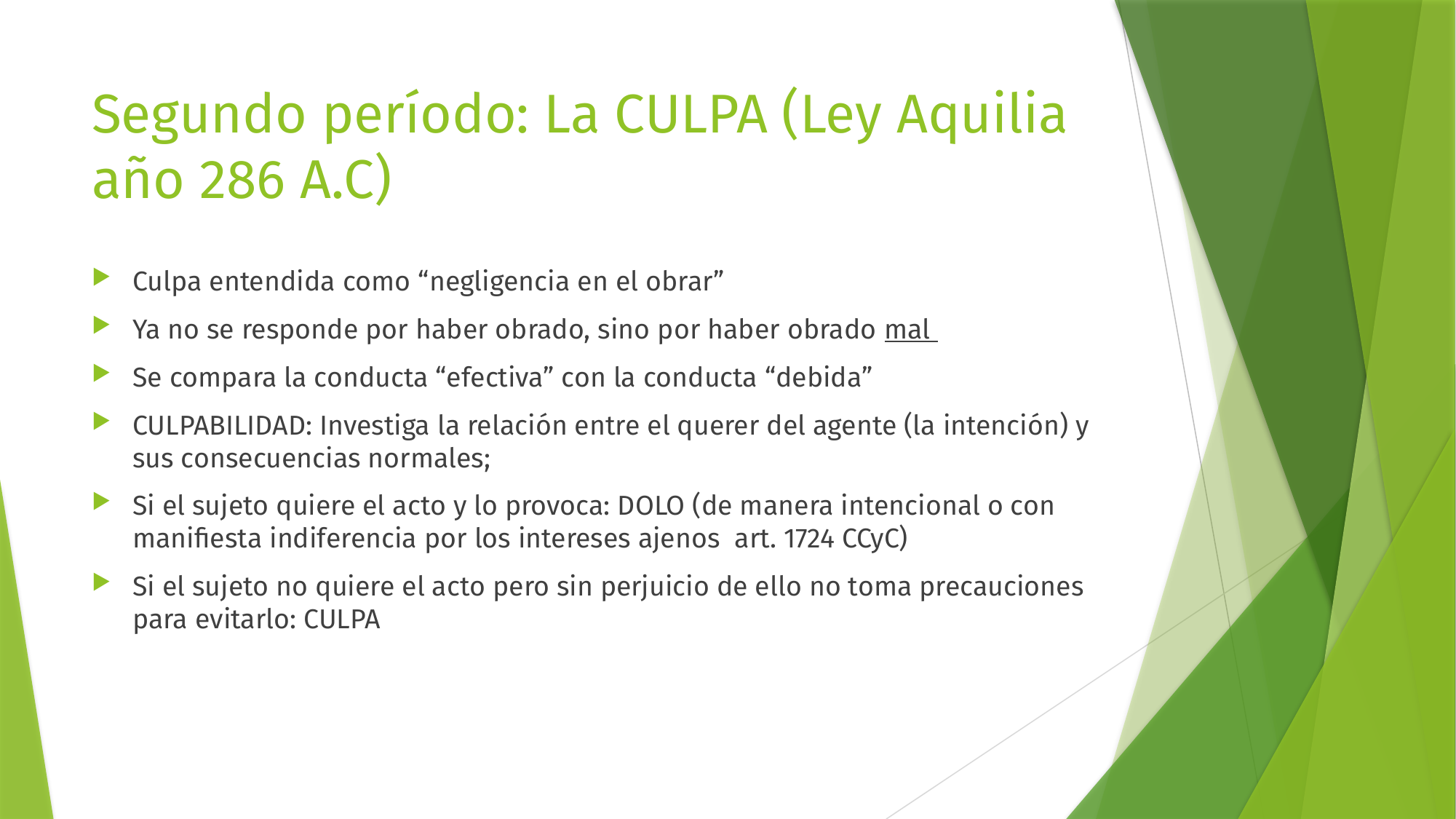

# Segundo período: La CULPA (Ley Aquilia año 286 A.C)
Culpa entendida como “negligencia en el obrar”
Ya no se responde por haber obrado, sino por haber obrado mal
Se compara la conducta “efectiva” con la conducta “debida”
CULPABILIDAD: Investiga la relación entre el querer del agente (la intención) y sus consecuencias normales;
Si el sujeto quiere el acto y lo provoca: DOLO (de manera intencional o con manifiesta indiferencia por los intereses ajenos  art. 1724 CCyC)
Si el sujeto no quiere el acto pero sin perjuicio de ello no toma precauciones para evitarlo: CULPA